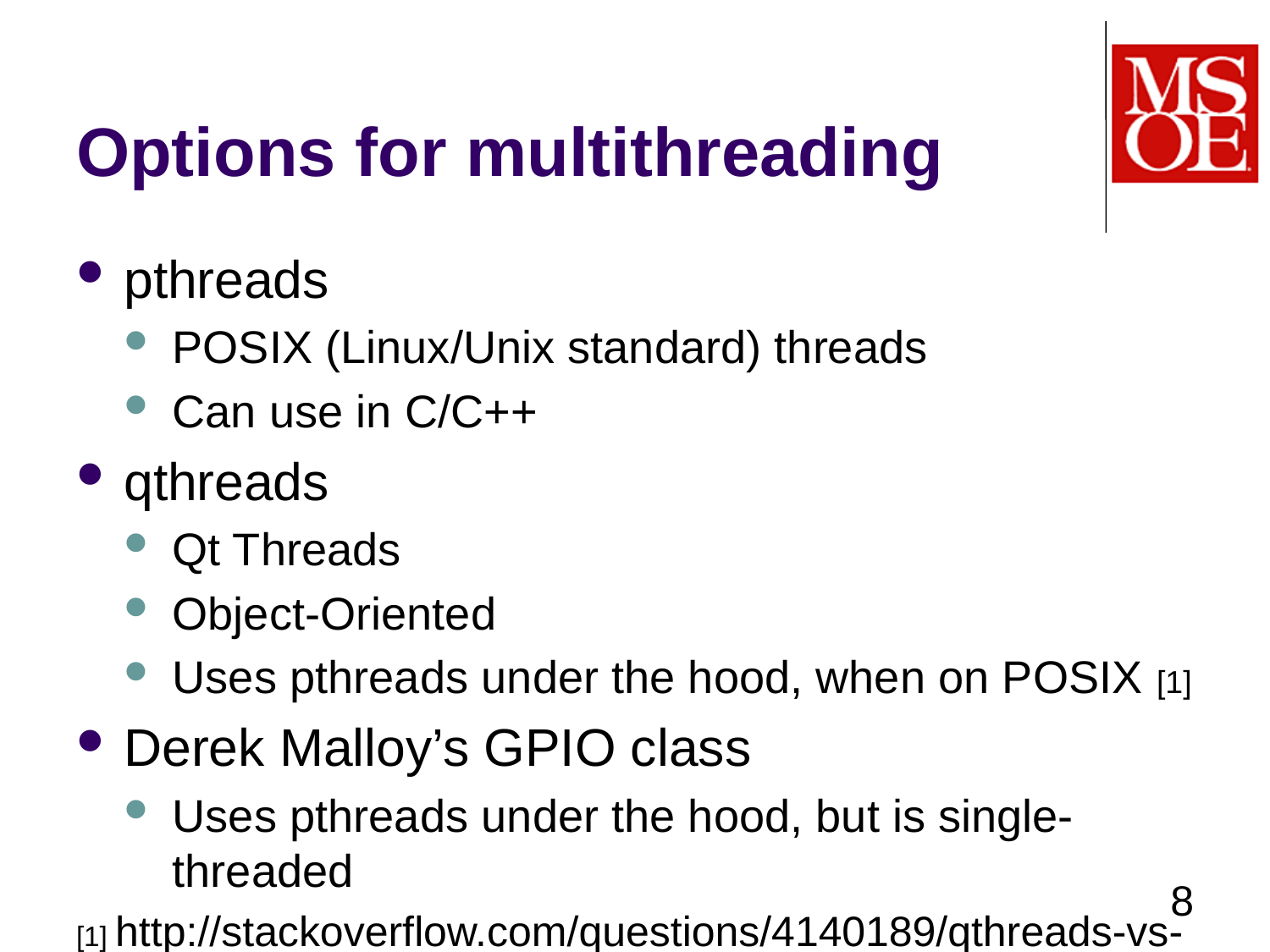

# Options for multithreading
pthreads
POSIX (Linux/Unix standard) threads
Can use in C/C++
qthreads
Qt Threads
Object-Oriented
Uses pthreads under the hood, when on POSIX [1]
Derek Malloy’s GPIO class
Uses pthreads under the hood, but is single-threaded
[1] http://stackoverflow.com/questions/4140189/qthreads-vs-pthreads

8